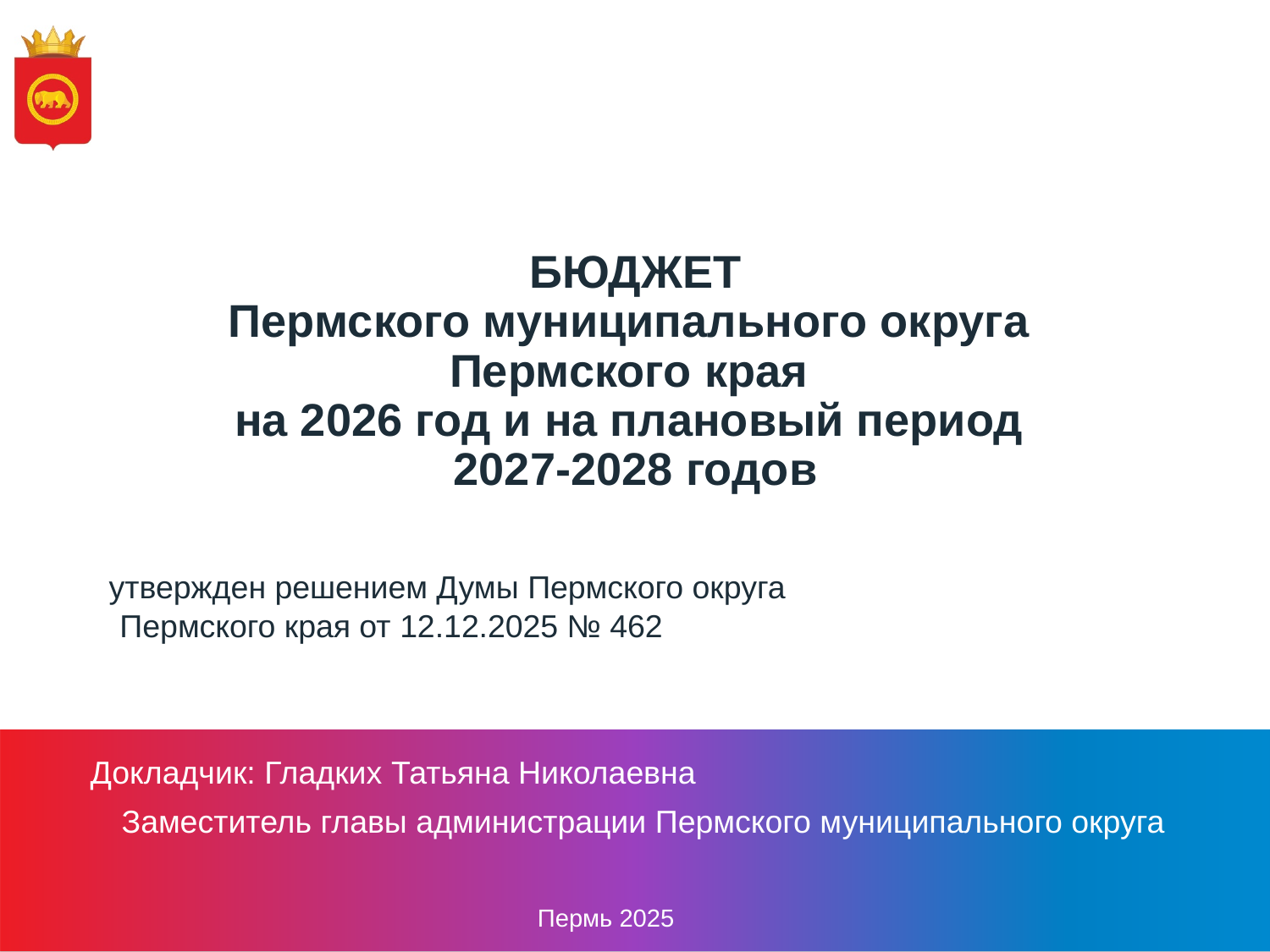

БЮДЖЕТ
Пермского муниципального округа
Пермского края
на 2026 год и на плановый период
2027-2028 годов

 утвержден решением Думы Пермского округа
        Пермского края от 12.12.2025 № 462

Докладчик: Гладких Татьяна Николаевна
Заместитель главы администрации Пермского муниципального округа
Пермь 2025